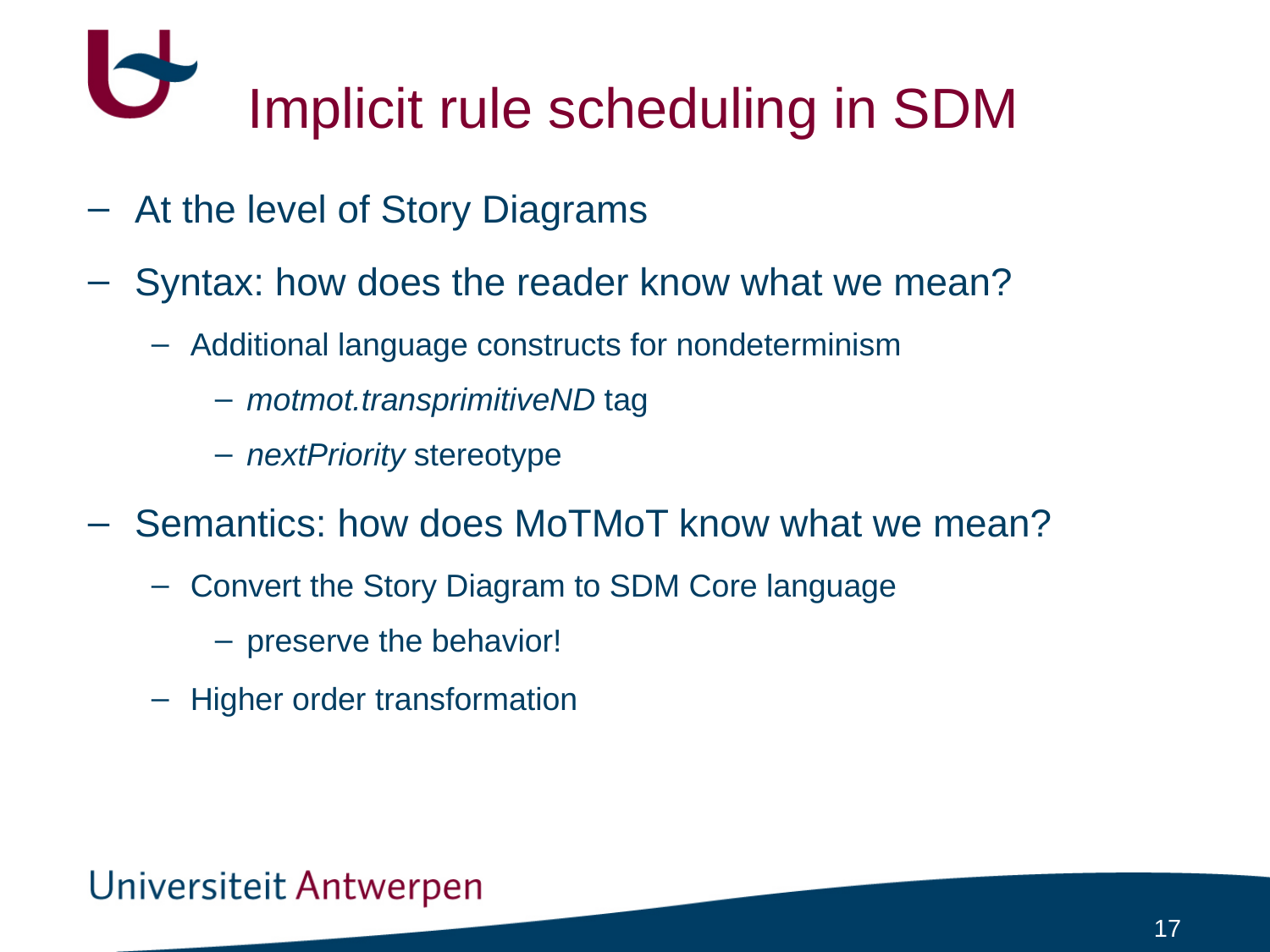

# Implicit rule scheduling in SDM
At the level of Story Diagrams
Syntax: how does the reader know what we mean?
Additional language constructs for nondeterminism
motmot.transprimitiveND tag
nextPriority stereotype
Semantics: how does MoTMoT know what we mean?
Convert the Story Diagram to SDM Core language
preserve the behavior!
Higher order transformation